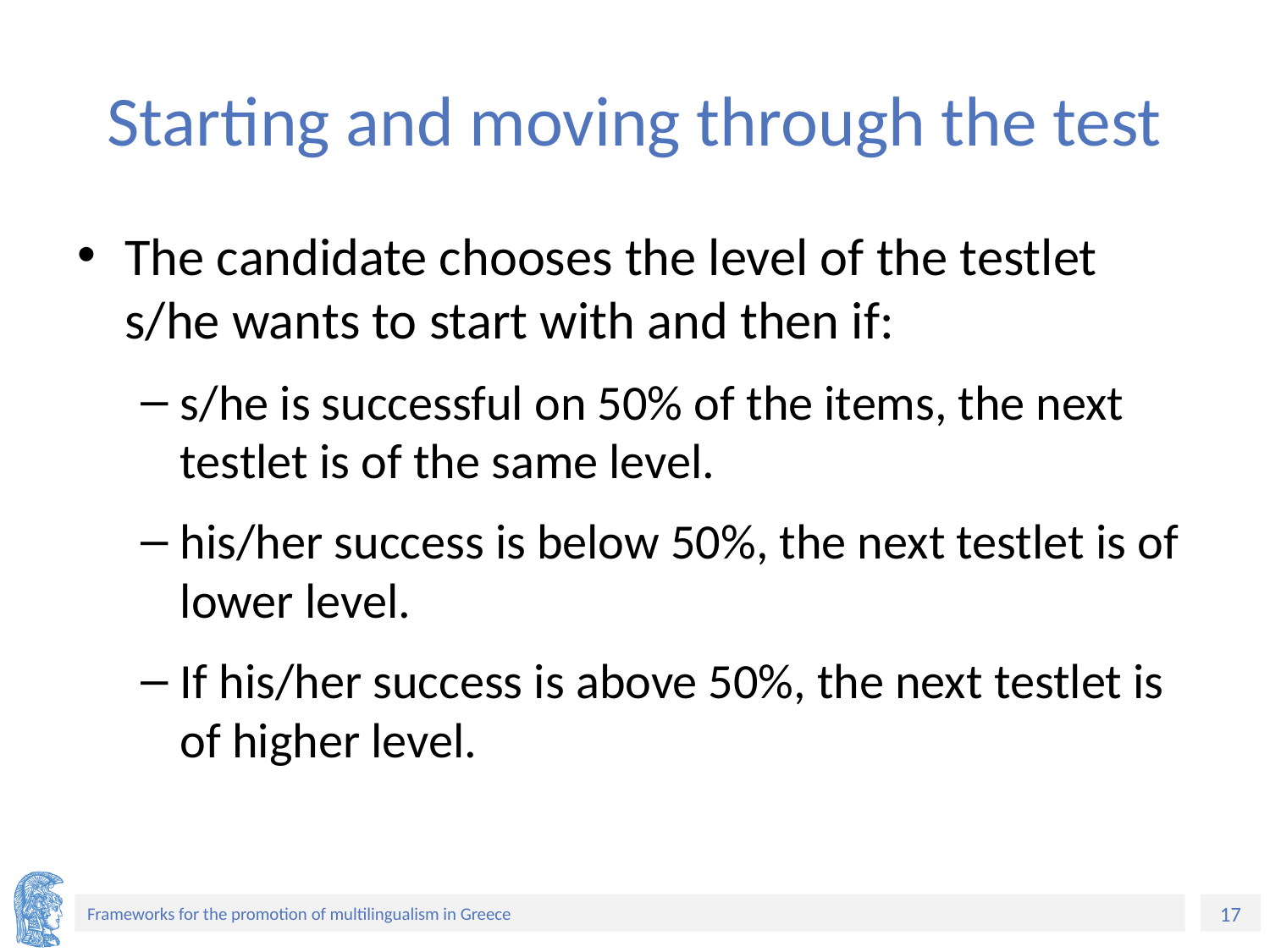

# Starting and moving through the test
The candidate chooses the level of the testlet s/he wants to start with and then if:
s/he is successful on 50% of the items, the next testlet is of the same level.
his/her success is below 50%, the next testlet is of lower level.
If his/her success is above 50%, the next testlet is of higher level.